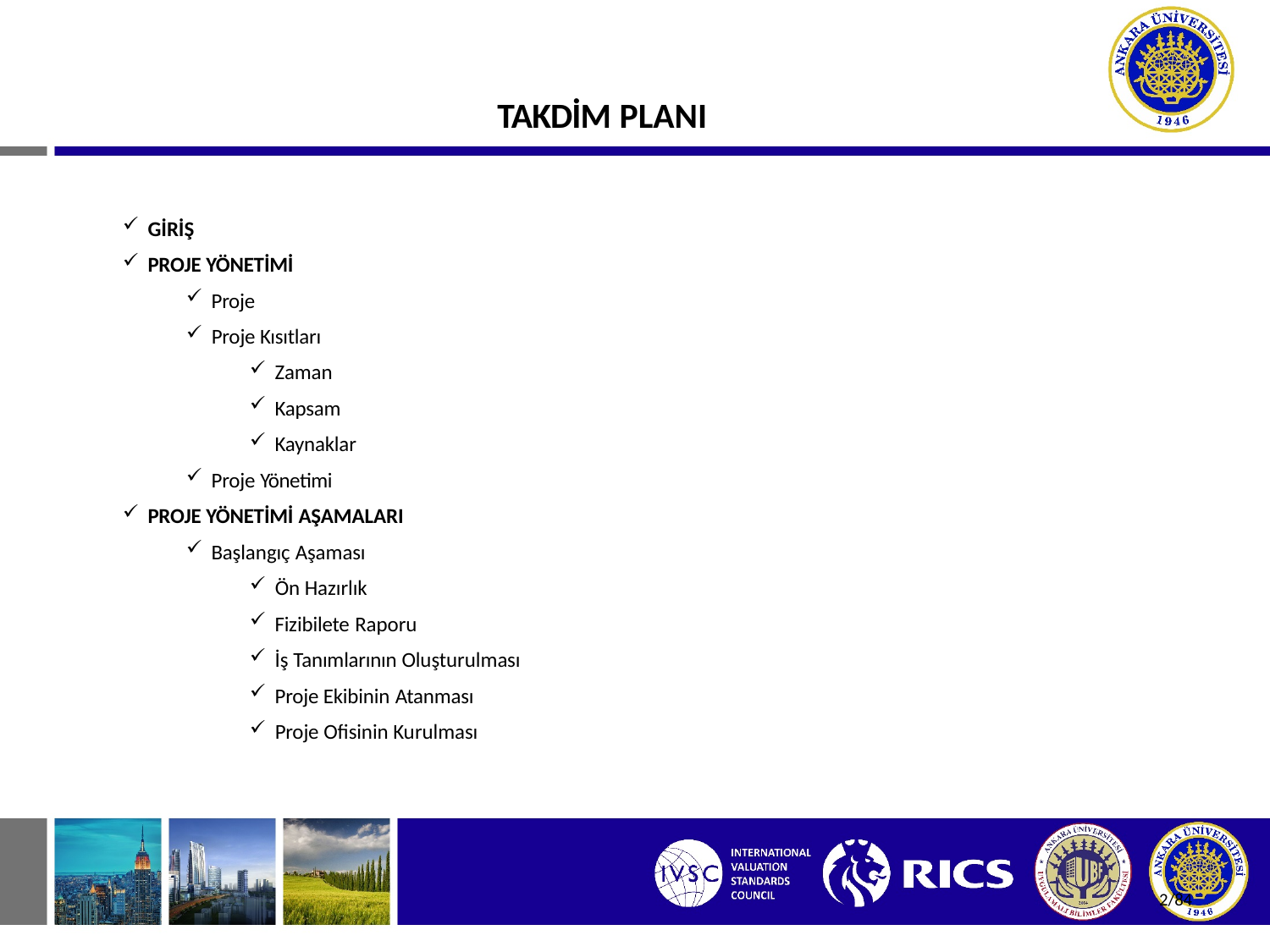

# TAKDİM PLANI
GİRİŞ
PROJE YÖNETİMİ
Proje
Proje Kısıtları
Zaman
Kapsam
Kaynaklar
Proje Yönetimi
PROJE YÖNETİMİ AŞAMALARI
Başlangıç Aşaması
Ön Hazırlık
Fizibilete Raporu
İş Tanımlarının Oluşturulması
Proje Ekibinin Atanması
Proje Ofisinin Kurulması
2/84